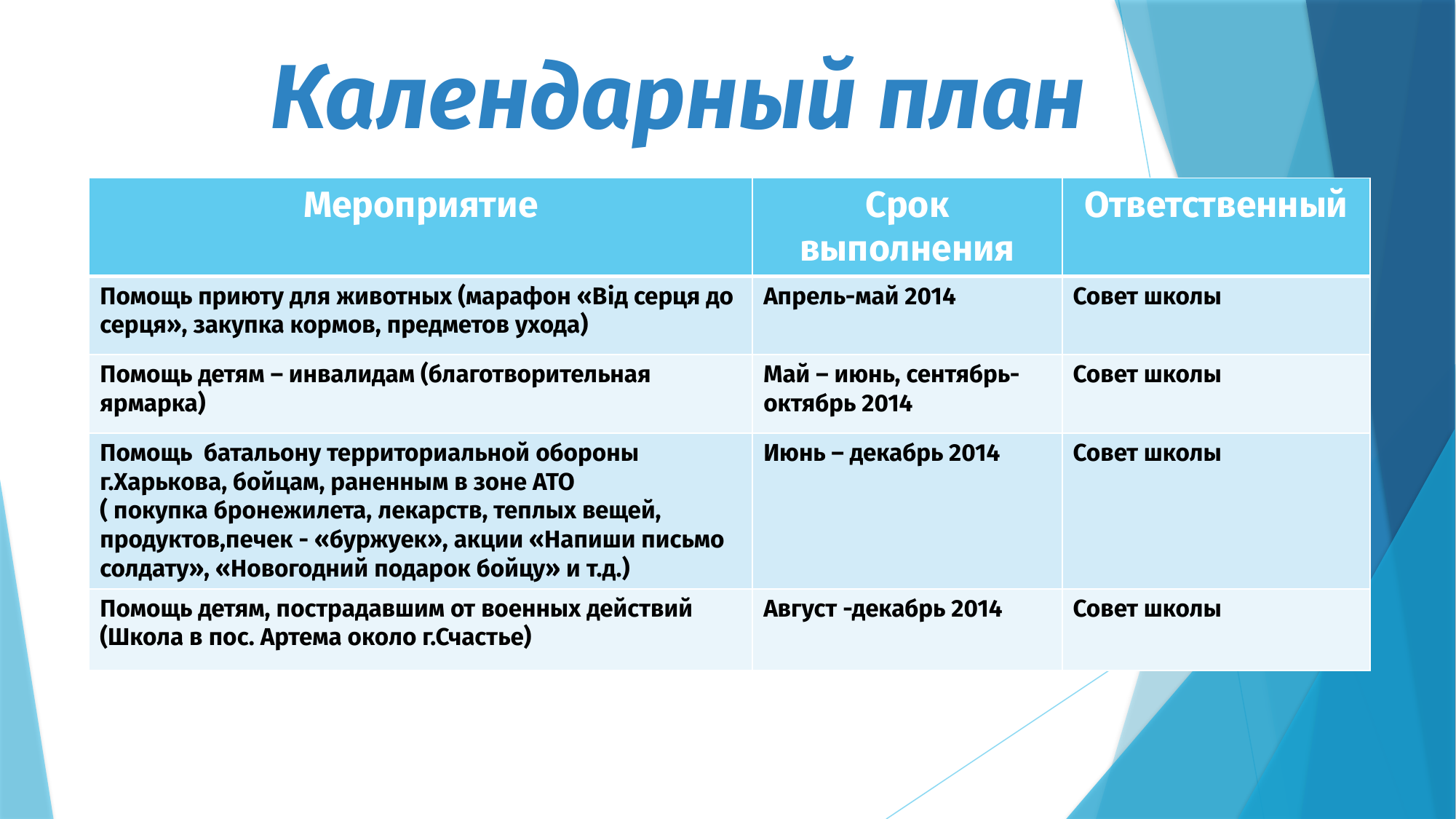

# Календарный план
| Мероприятие | Срок выполнения | Ответственный |
| --- | --- | --- |
| Помощь приюту для животных (марафон «Від серця до серця», закупка кормов, предметов ухода) | Апрель-май 2014 | Совет школы |
| Помощь детям – инвалидам (благотворительная ярмарка) | Май – июнь, сентябрь-октябрь 2014 | Совет школы |
| Помощь батальону территориальной обороны г.Харькова, бойцам, раненным в зоне АТО ( покупка бронежилета, лекарств, теплых вещей, продуктов,печек - «буржуек», акции «Напиши письмо солдату», «Новогодний подарок бойцу» и т.д.) | Июнь – декабрь 2014 | Совет школы |
| Помощь детям, пострадавшим от военных действий (Школа в пос. Артема около г.Счастье) | Август -декабрь 2014 | Совет школы |